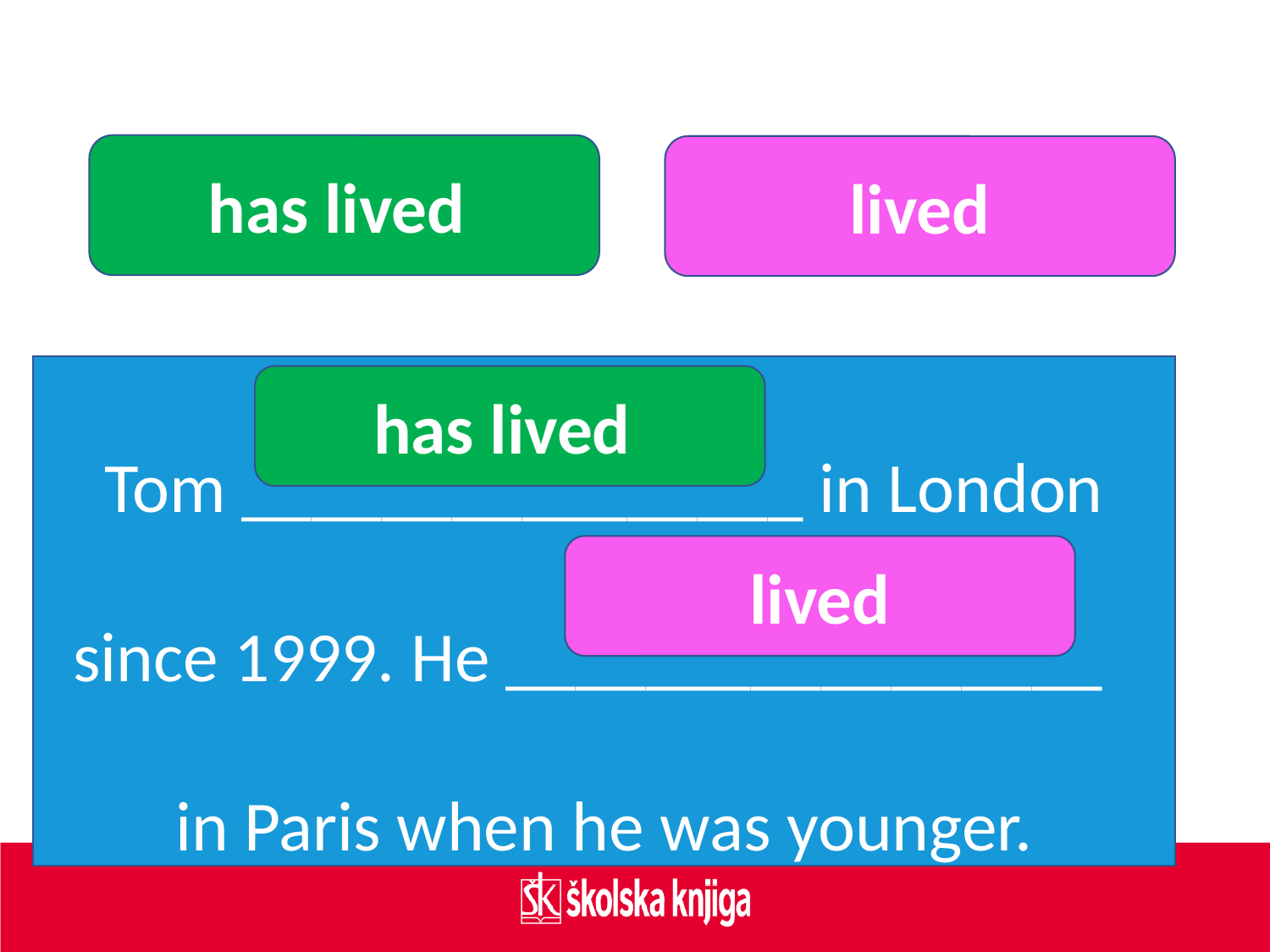

has lived
lived
Tom ________________ in London since 1999. He _________________   in Paris when he was younger.
has lived
lived